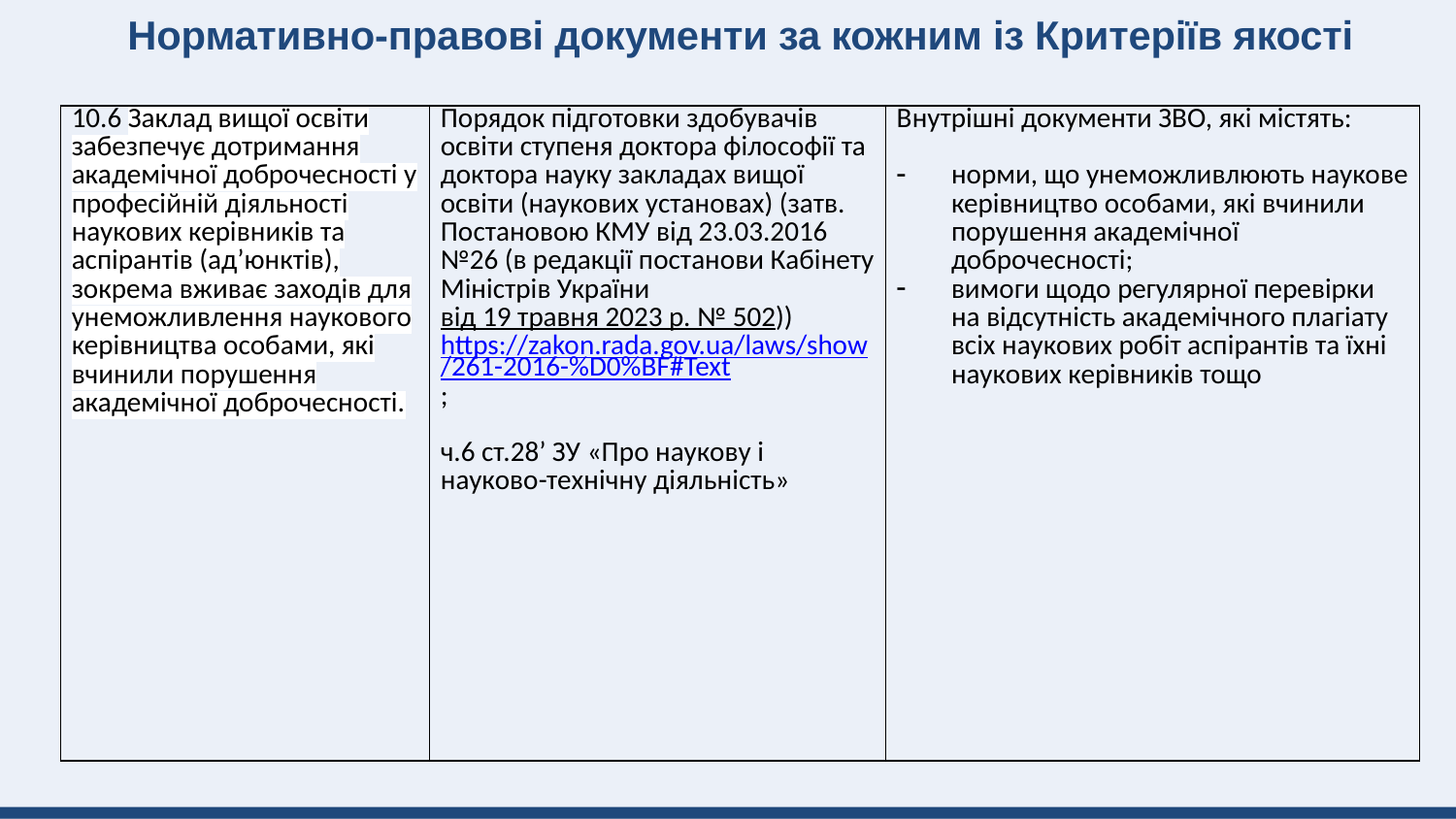

# Нормативно-правові документи за кожним із Критеріїв якості
| 10.6 Заклад вищої освіти забезпечує дотримання академічної доброчесності у професійній діяльності наукових керівників та аспірантів (ад’юнктів), зокрема вживає заходів для унеможливлення наукового керівництва особами, які вчинили порушення академічної доброчесності. | Порядок підготовки здобувачів освіти ступеня доктора філософії та доктора науку закладах вищої освіти (наукових установах) (затв. Постановою КМУ від 23.03.2016 №26 (в редакції постанови Кабінету Міністрів України від 19 травня 2023 р. № 502)) https://zakon.rada.gov.ua/laws/show/261-2016-%D0%BF#Text;    ч.6 ст.28’ ЗУ «Про наукову і науково-технічну діяльність» | Внутрішні документи ЗВО, які містять: норми, що унеможливлюють наукове керівництво особами, які вчинили порушення академічної доброчесності; вимоги щодо регулярної перевірки на відсутність академічного плагіату всіх наукових робіт аспірантів та їхні наукових керівників тощо |
| --- | --- | --- |